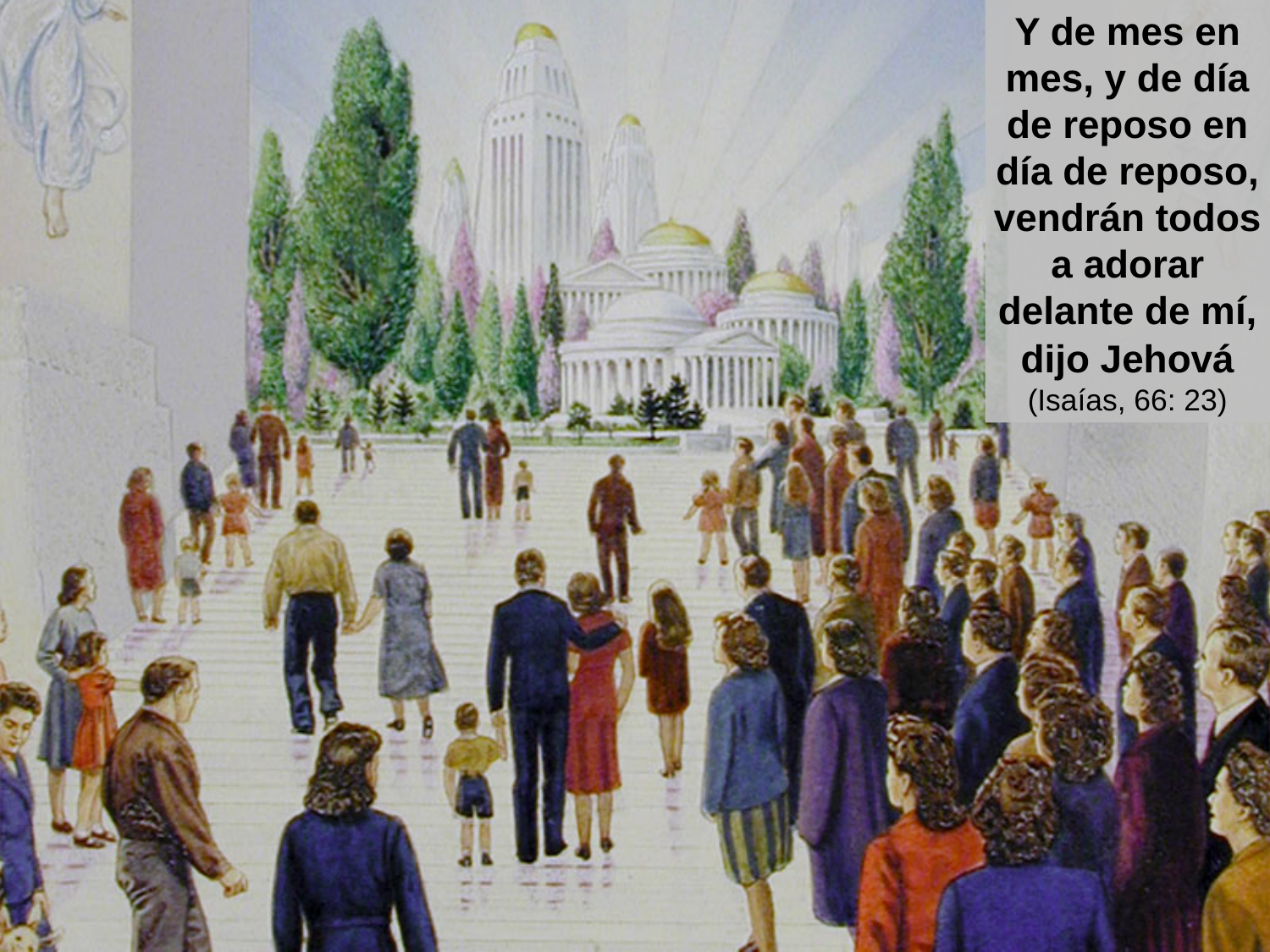

Y de mes en mes, y de día de reposo en día de reposo, vendrán todos a adorar delante de mí, dijo Jehová (Isaías, 66: 23)